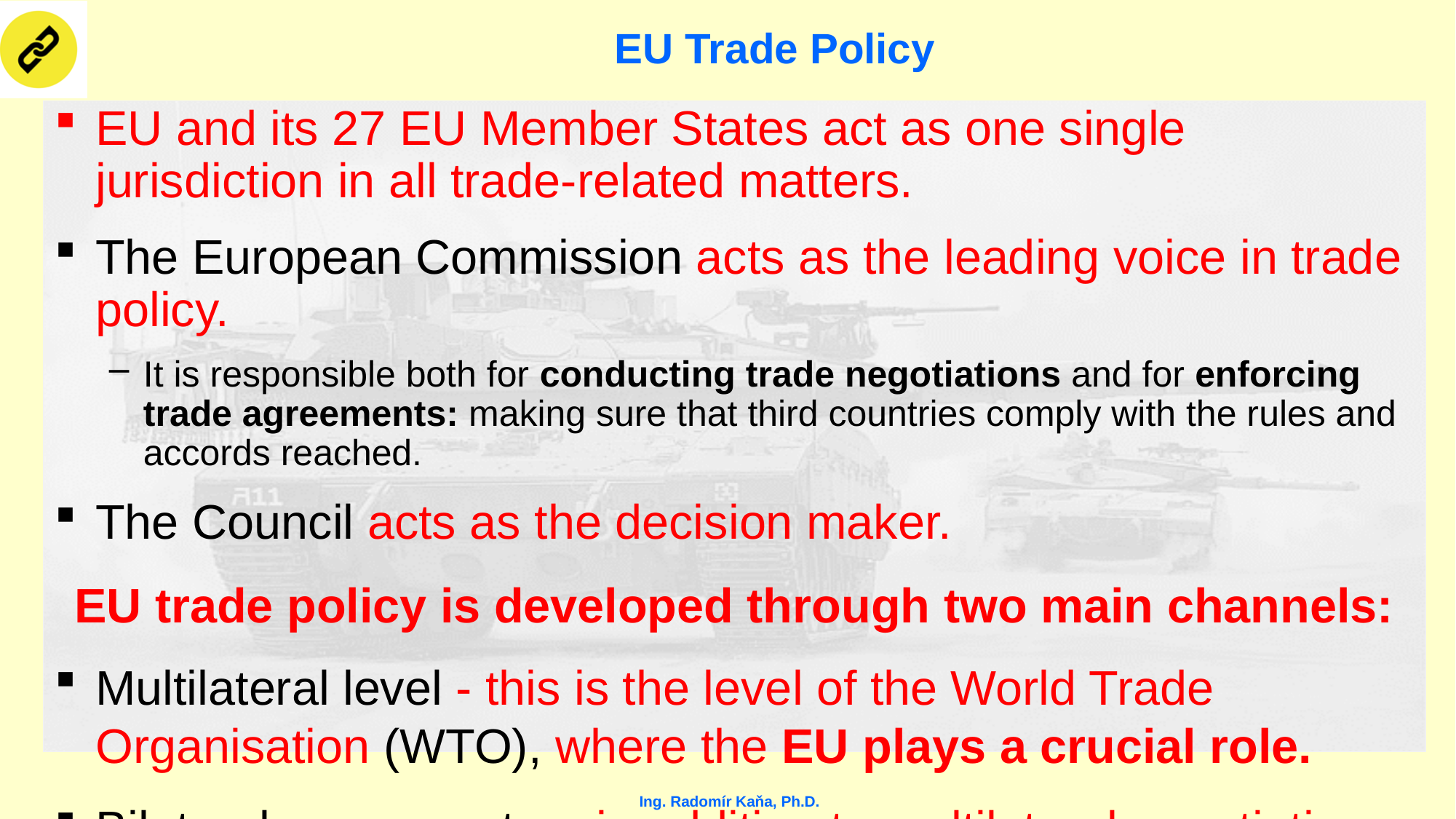

# EU Trade Policy
EU and its 27 EU Member States act as one single jurisdiction in all trade-related matters.
The European Commission acts as the leading voice in trade policy.
It is responsible both for conducting trade negotiations and for enforcing trade agreements: making sure that third countries comply with the rules and accords reached.
The Council acts as the decision maker.
EU trade policy is developed through two main channels:
Multilateral level - this is the level of the World Trade Organisation (WTO), where the EU plays a crucial role.
Bilateral agreements -  in addition to multilateral negotiations taking place in the WTO, the EU concludes bilateral agreements with regions and third (non-EU) countries.